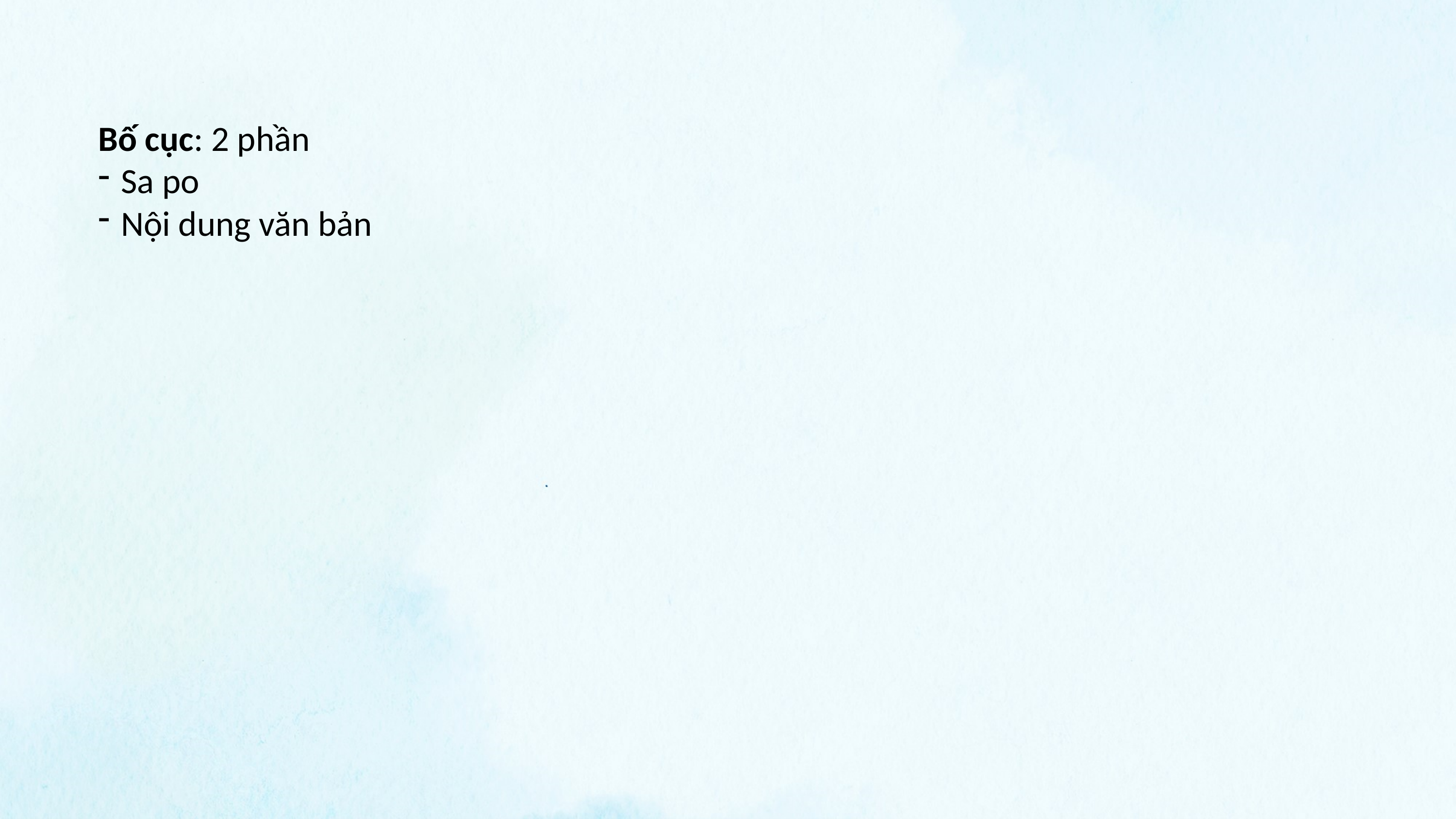

Bố cục: 2 phần
Sa po
Nội dung văn bản